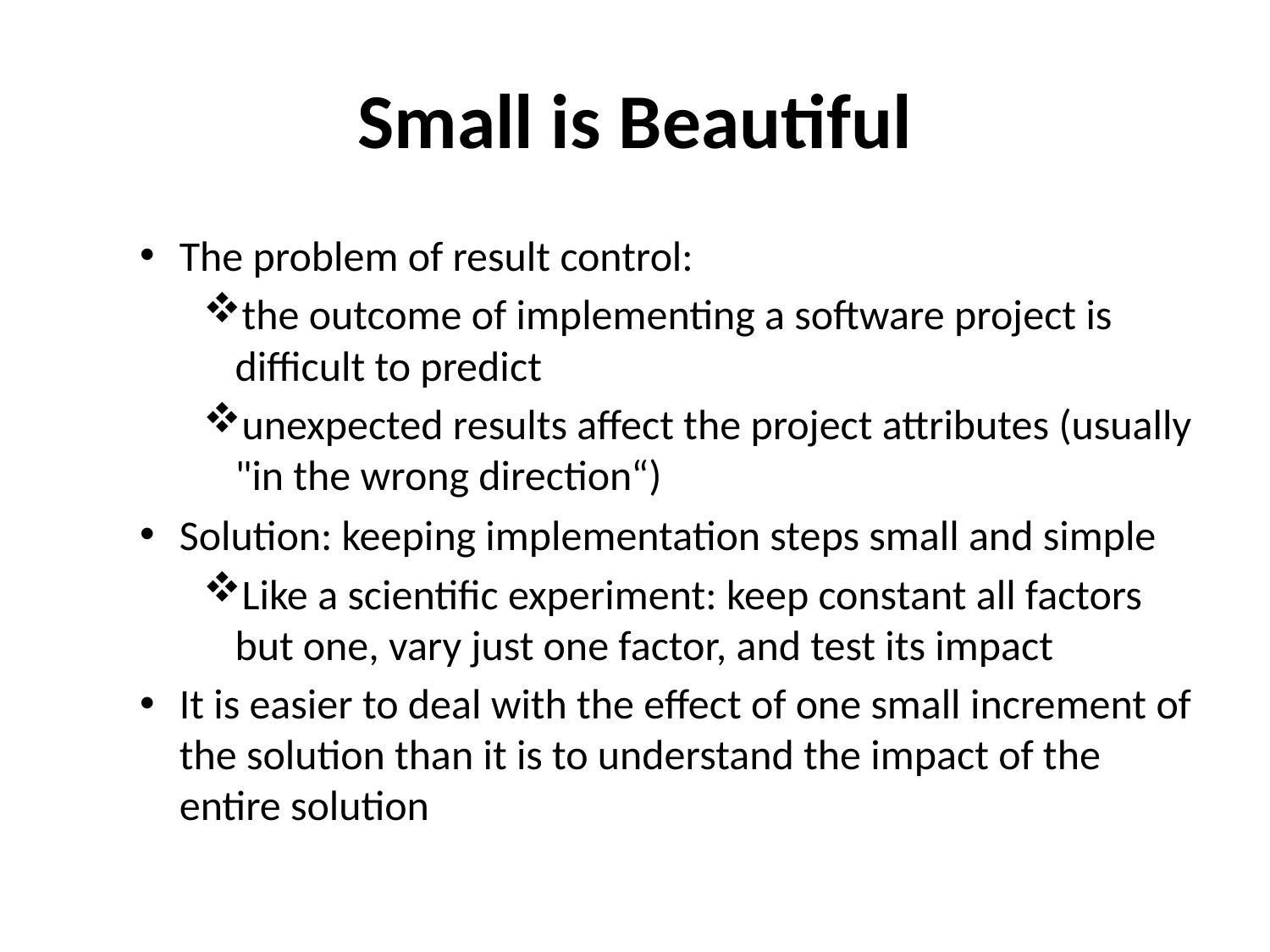

# Small is Beautiful
The problem of result control:
the outcome of implementing a software project is difficult to predict
unexpected results affect the project attributes (usually "in the wrong direction“)
Solution: keeping implementation steps small and simple
Like a scientific experiment: keep constant all factors but one, vary just one factor, and test its impact
It is easier to deal with the effect of one small increment of the solution than it is to understand the impact of the entire solution